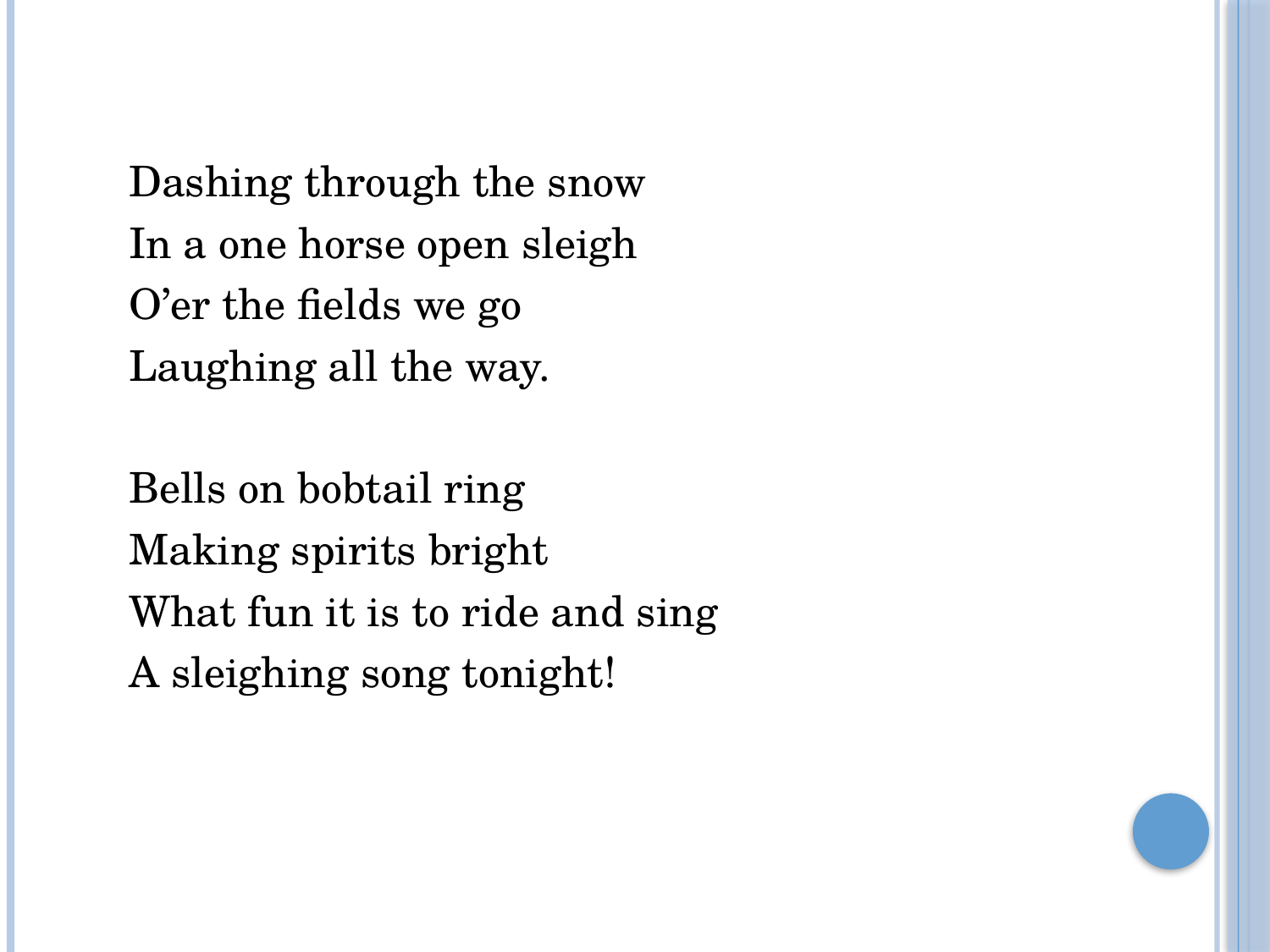

Dashing through the snow
In a one horse open sleigh
O’er the fields we go
Laughing all the way.

Bells on bobtail ring
Making spirits bright
What fun it is to ride and sing
A sleighing song tonight!